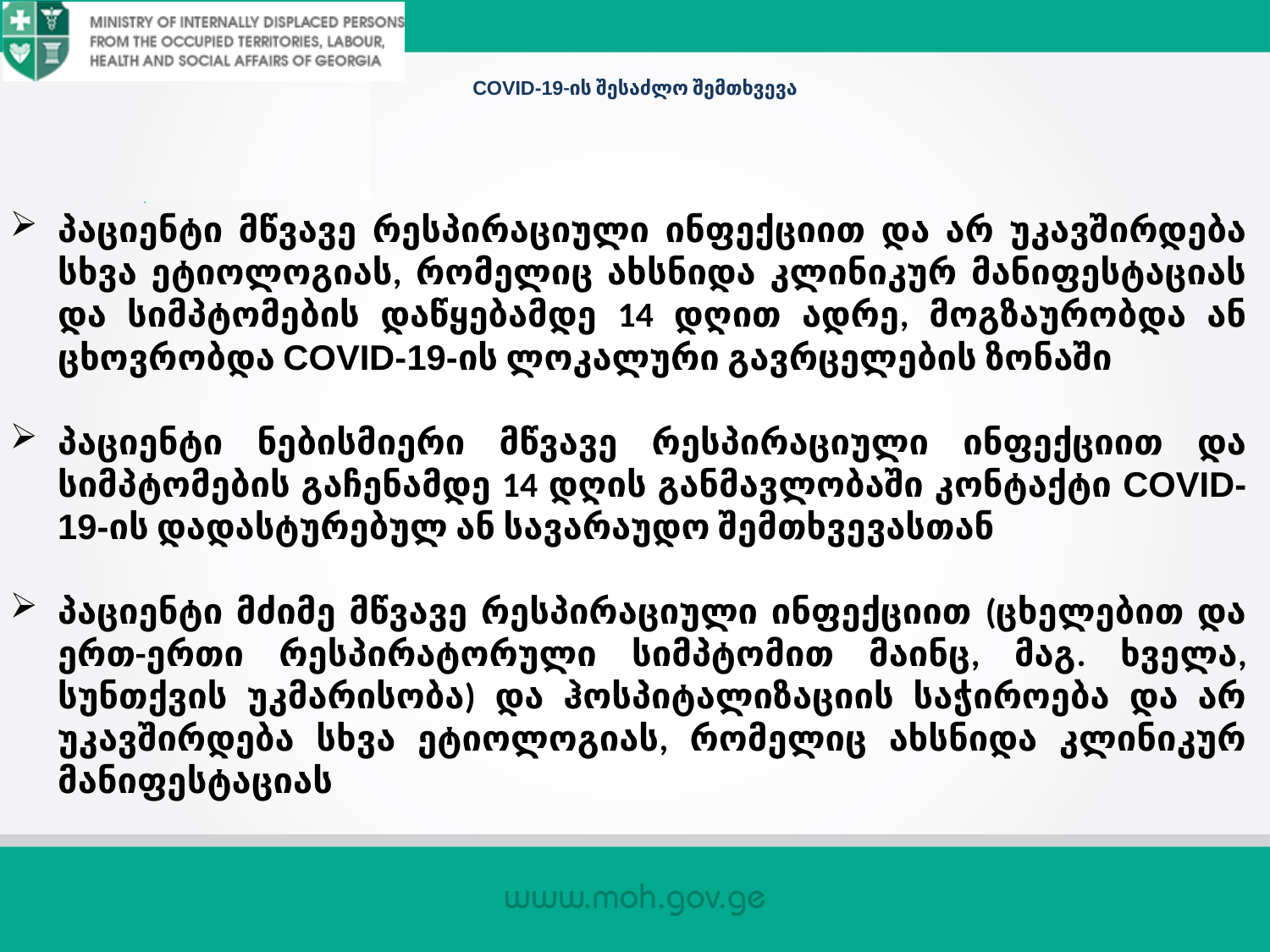

# COVID-19-ის შესაძლო შემთხვევა
პაციენტი მწვავე რესპირაციული ინფექციით და არ უკავშირდება სხვა ეტიოლოგიას, რომელიც ახსნიდა კლინიკურ მანიფესტაციას და სიმპტომების დაწყებამდე 14 დღით ადრე, მოგზაურობდა ან ცხოვრობდა COVID-19-ის ლოკალური გავრცელების ზონაში

პაციენტი ნებისმიერი მწვავე რესპირაციული ინფექციით და სიმპტომების გაჩენამდე 14 დღის განმავლობაში კონტაქტი COVID-19-ის დადასტურებულ ან სავარაუდო შემთხვევასთან

პაციენტი მძიმე მწვავე რესპირაციული ინფექციით (ცხელებით და ერთ-ერთი რესპირატორული სიმპტომით მაინც, მაგ. ხველა, სუნთქვის უკმარისობა) და ჰოსპიტალიზაციის საჭიროება და არ უკავშირდება სხვა ეტიოლოგიას, რომელიც ახსნიდა კლინიკურ მანიფესტაციას